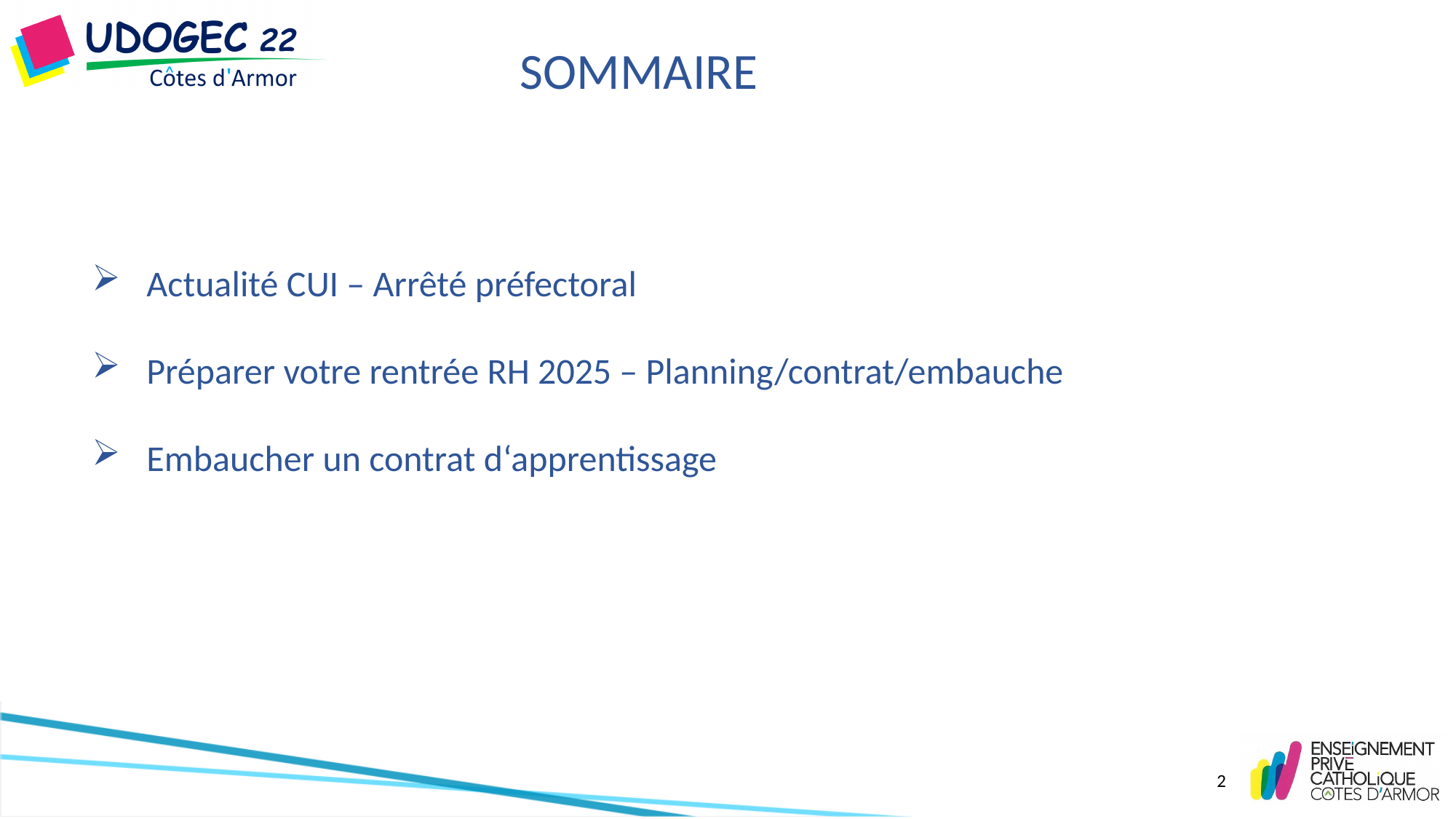

# SOMMAIRE
Actualité CUI – Arrêté préfectoral

Préparer votre rentrée RH 2025 – Planning/contrat/embauche

Embaucher un contrat d‘apprentissage